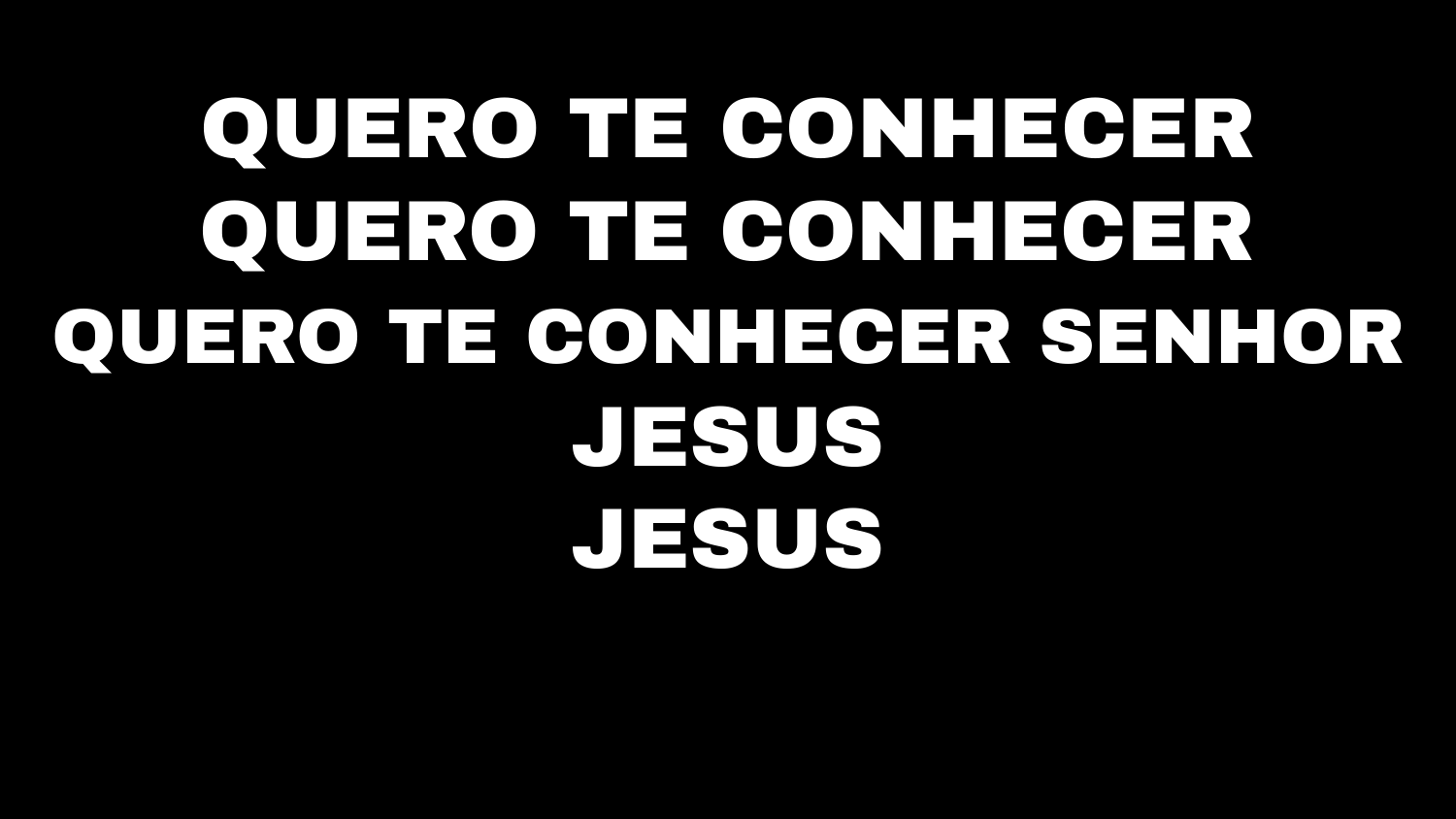

# QUERO TE CONHECER QUERO TE CONHECER QUERO TE CONHECER SENHOR JESUS JESUS